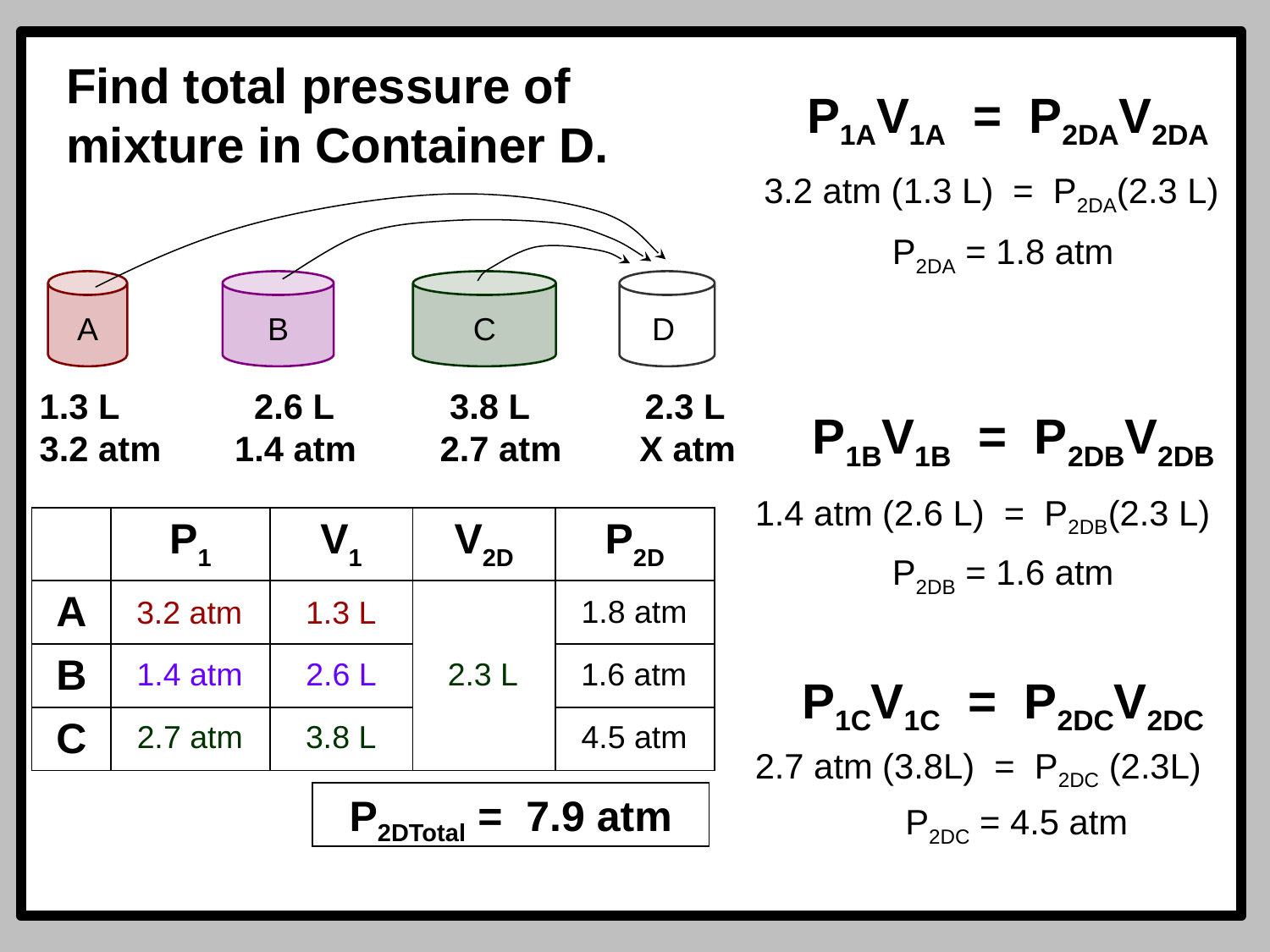

Find total pressure of mixture in Container D.
P1AV1A  =  P2DAV2DA
3.2 atm (1.3 L)  =  P2DA(2.3 L)

P2DA = 1.8 atm

A
B
C
 D
1.3 L	         2.6 L	   3.8 L	          2.3 L
3.2 atm	       1.4 atm	  2.7 atm        X atm

P1BV1B  =  P2DBV2DB
1.4 atm (2.6 L)  =  P2DB(2.3 L)
|  | P1 | V1 | V2D | P2D |
| --- | --- | --- | --- | --- |
| A |  |  |  |  |
| B |  |  |  |  |
| C |  |  |  |  |
P2DB = 1.6 atm
1.8 atm
3.2 atm
1.3 L
2.6 L
2.3 L
1.4 atm
1.6 atm
P1CV1C  =  P2DCV2DC
2.7 atm
4.5 atm
3.8 L

2.7 atm (3.8L)  =  P2DC (2.3L)
P2DTotal =  7.9 atm
P2DC = 4.5 atm